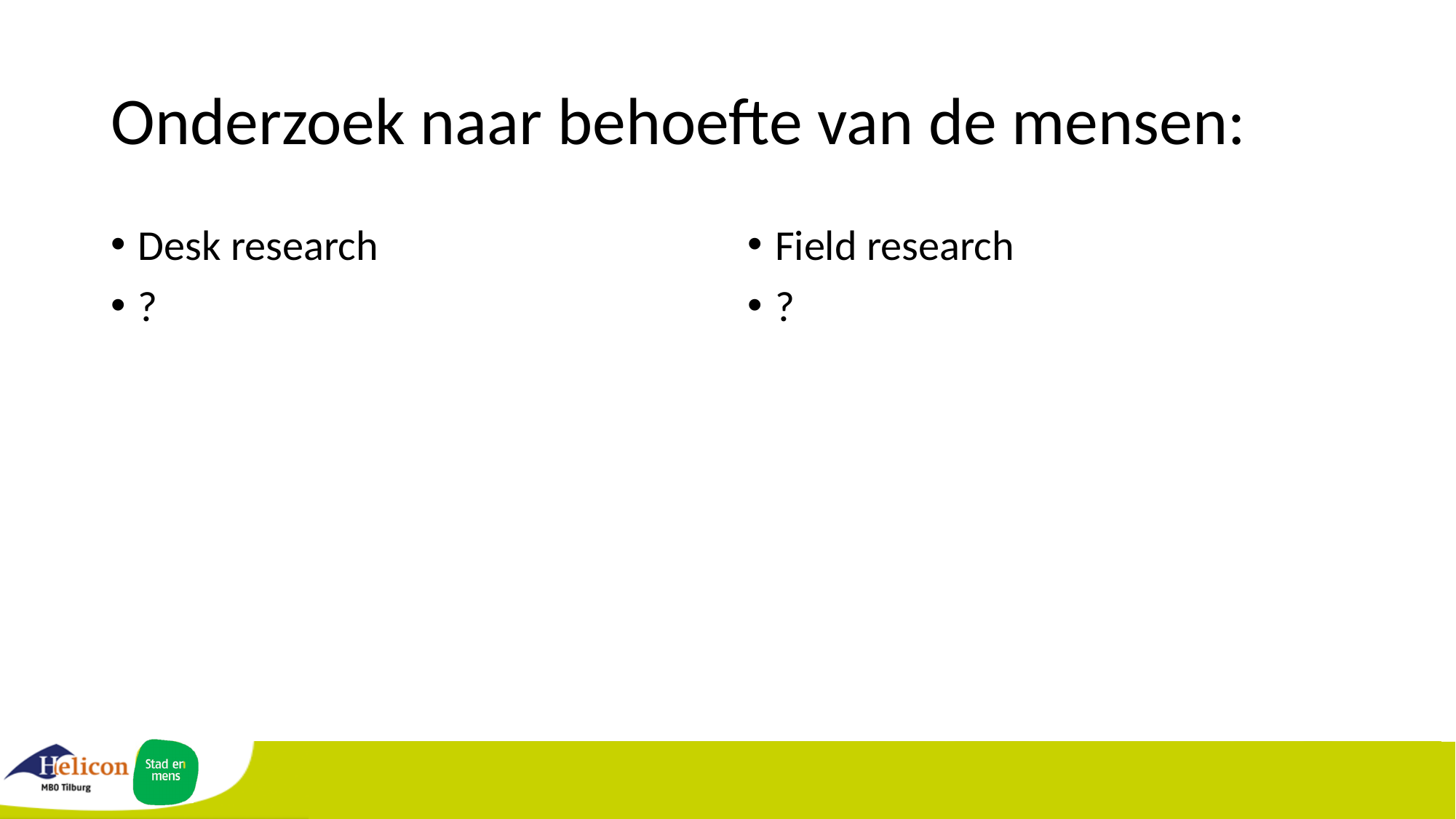

# Onderzoek naar behoefte van de mensen:
Desk research
?
Field research
?